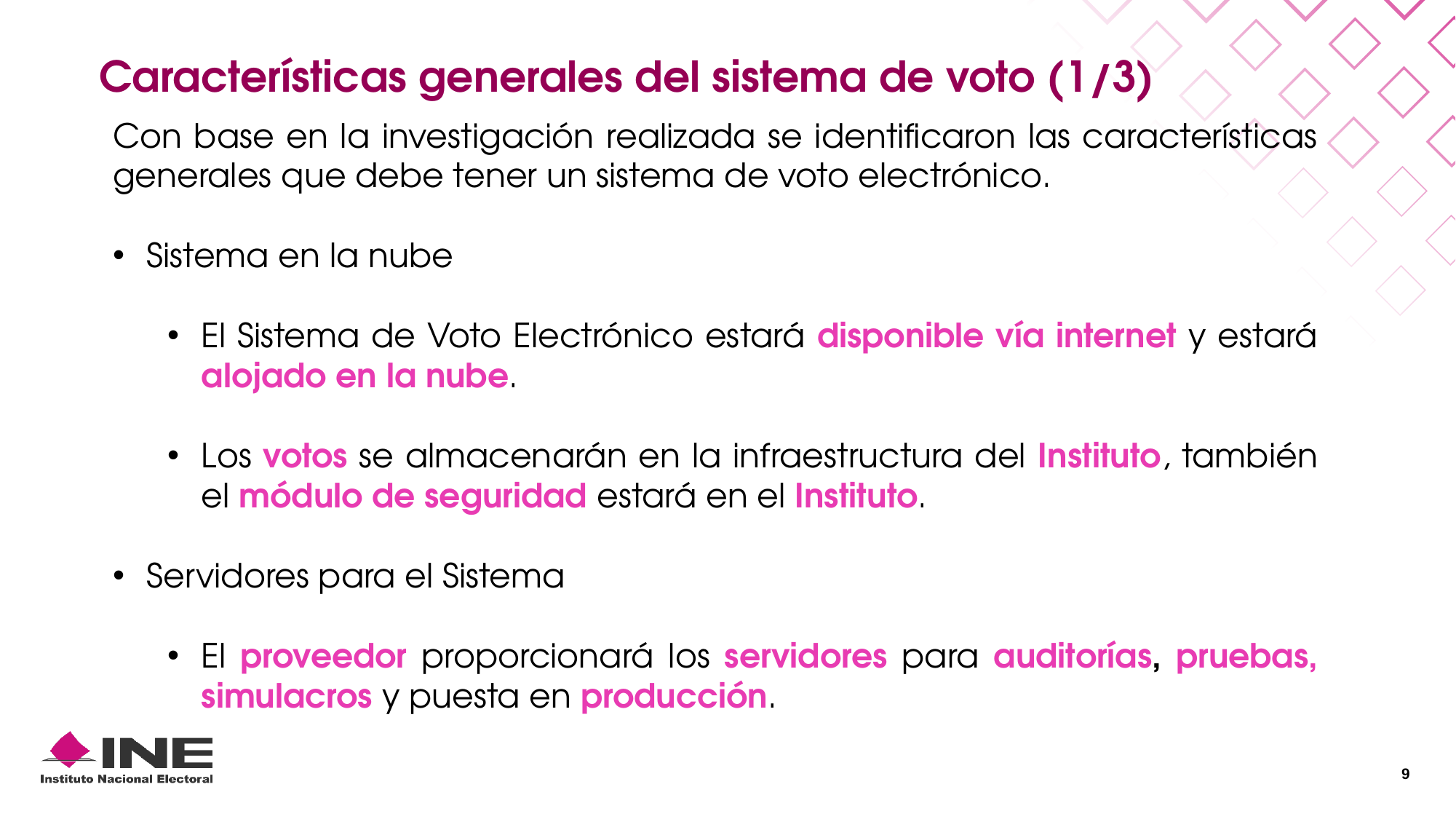

Características generales del sistema de voto (1/3)
Con base en la investigación realizada se identificaron las características generales que debe tener un sistema de voto electrónico.

Sistema en la nube

El Sistema de Voto Electrónico estará disponible vía internet y estará alojado en la nube.

Los votos se almacenarán en la infraestructura del Instituto, también el módulo de seguridad estará en el Instituto.

Servidores para el Sistema

El proveedor proporcionará los servidores para auditorías, pruebas, simulacros y puesta en producción.